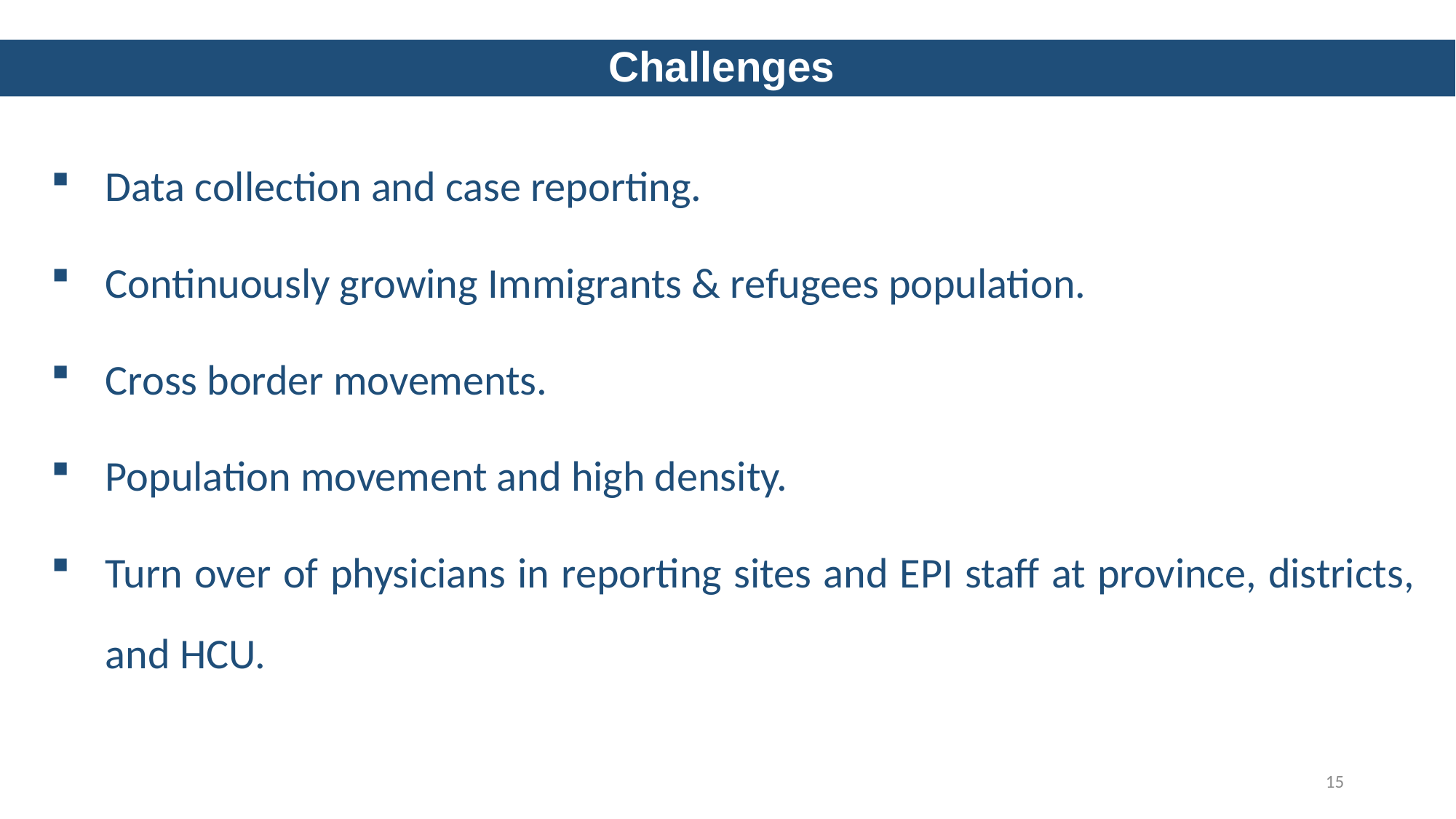

Challenges
Data collection and case reporting.
Continuously growing Immigrants & refugees population.
Cross border movements.
Population movement and high density.
Turn over of physicians in reporting sites and EPI staff at province, districts, and HCU.

15